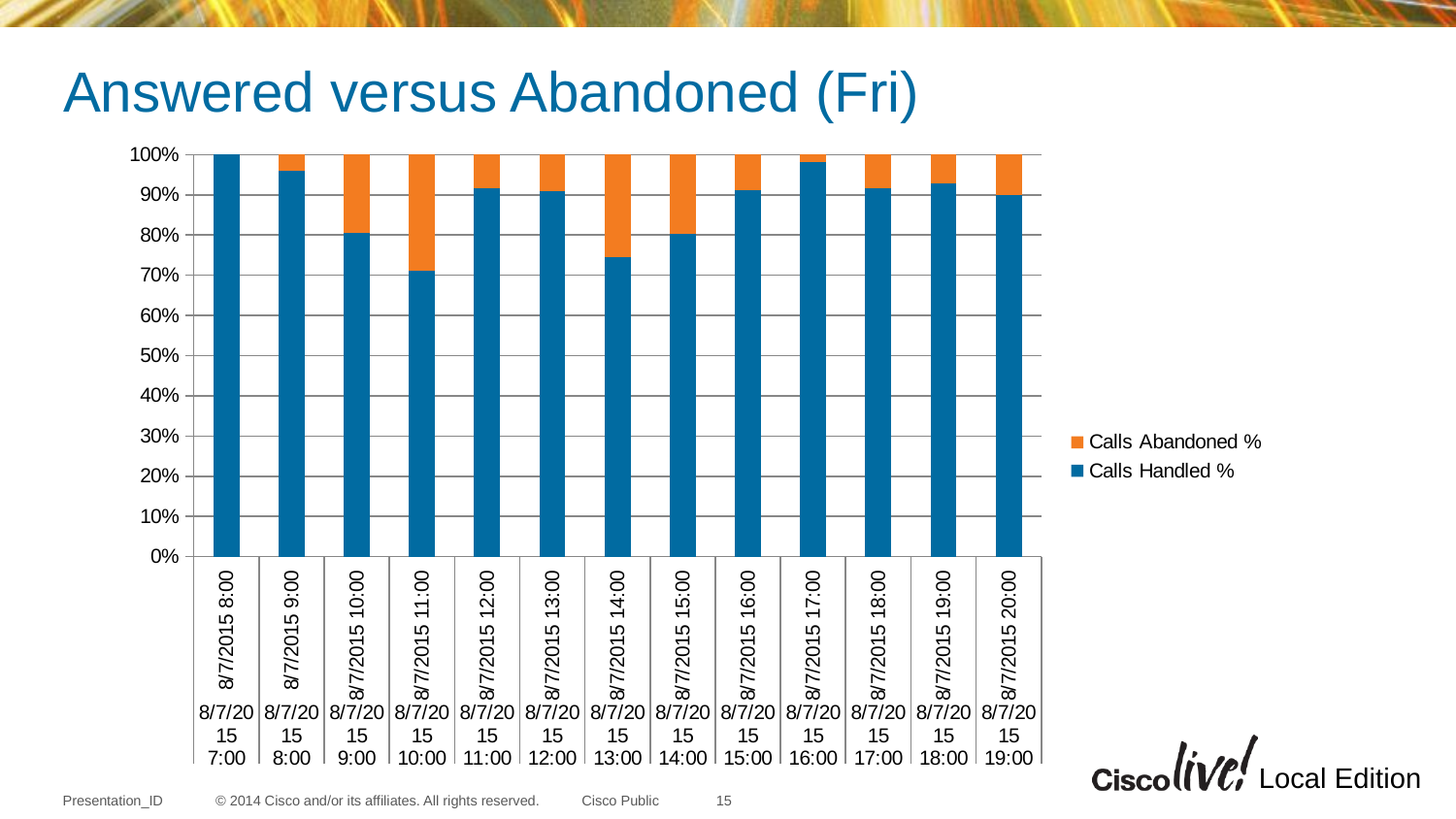

Answered versus Abandoned (Fri)
#

### Chart

| Category | Calls Handled | Calls Abandoned |
|---|---|---|
| 8/7/2015 8:00 | 100.0 | 0.0 |
| 8/7/2015 9:00 | 96.05 | 3.95 |
| 8/7/2015 10:00 | 80.42 | 19.57999999999999 |
| 8/7/2015 11:00 | 71.05 | 28.95 |
| 8/7/2015 12:00 | 91.6 | 8.4 |
| 8/7/2015 13:00 | 90.83 | 9.17 |
| 8/7/2015 14:00 | 74.45 | 25.55 |
| 8/7/2015 15:00 | 80.41 | 19.59 |
| 8/7/2015 16:00 | 91.06 | 8.94 |
| 8/7/2015 17:00 | 98.21 | 1.79 |
| 8/7/2015 18:00 | 91.66999999999997 | 8.33 |
| 8/7/2015 19:00 | 92.86 | 7.14 |
| 8/7/2015 20:00 | 90.0 | 10.0 |
15